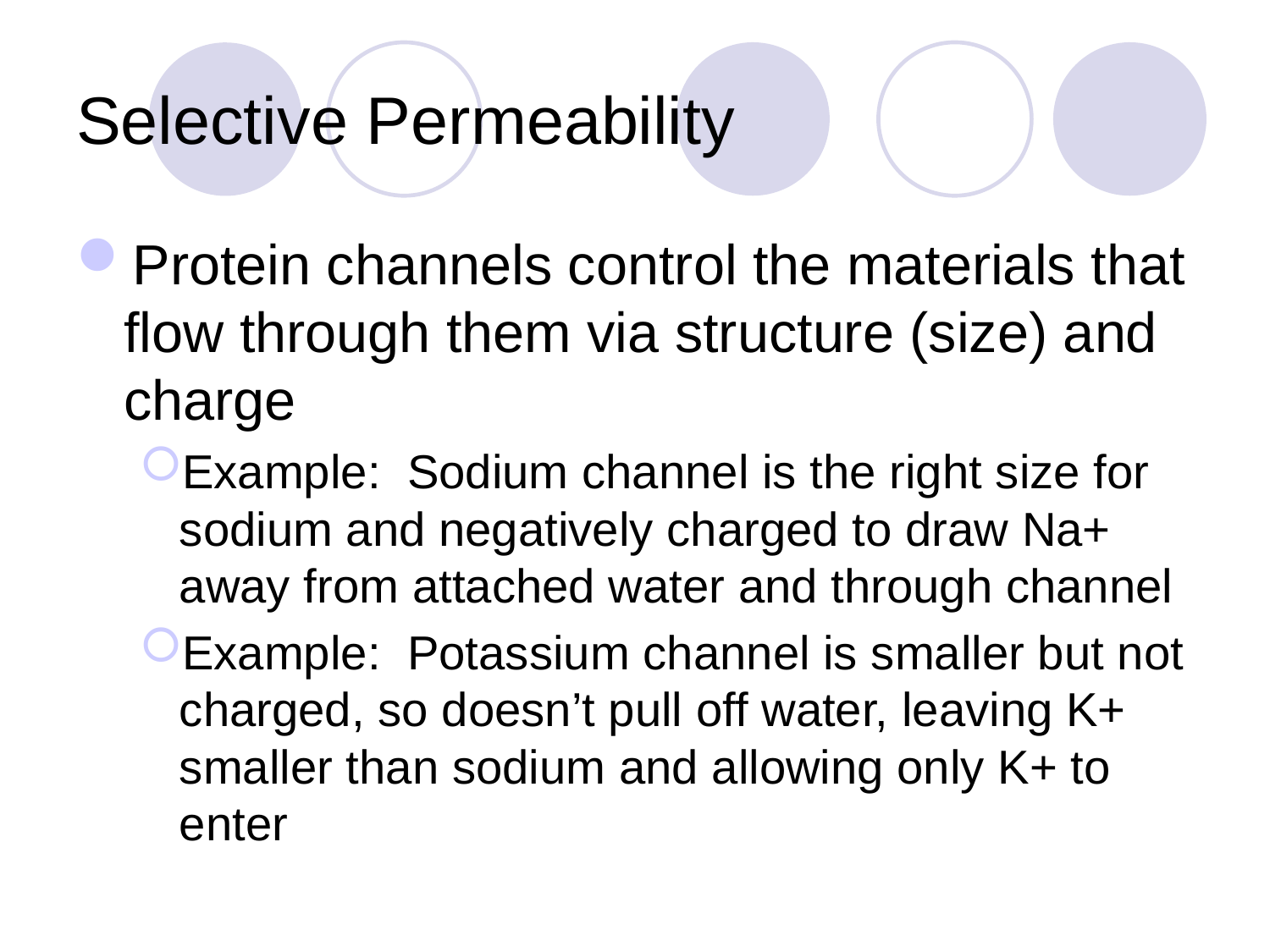

# Selective Permeability
Protein channels control the materials that flow through them via structure (size) and charge
Example:  Sodium channel is the right size for sodium and negatively charged to draw Na+ away from attached water and through channel
Example:  Potassium channel is smaller but not charged, so doesn’t pull off water, leaving K+ smaller than sodium and allowing only K+ to enter